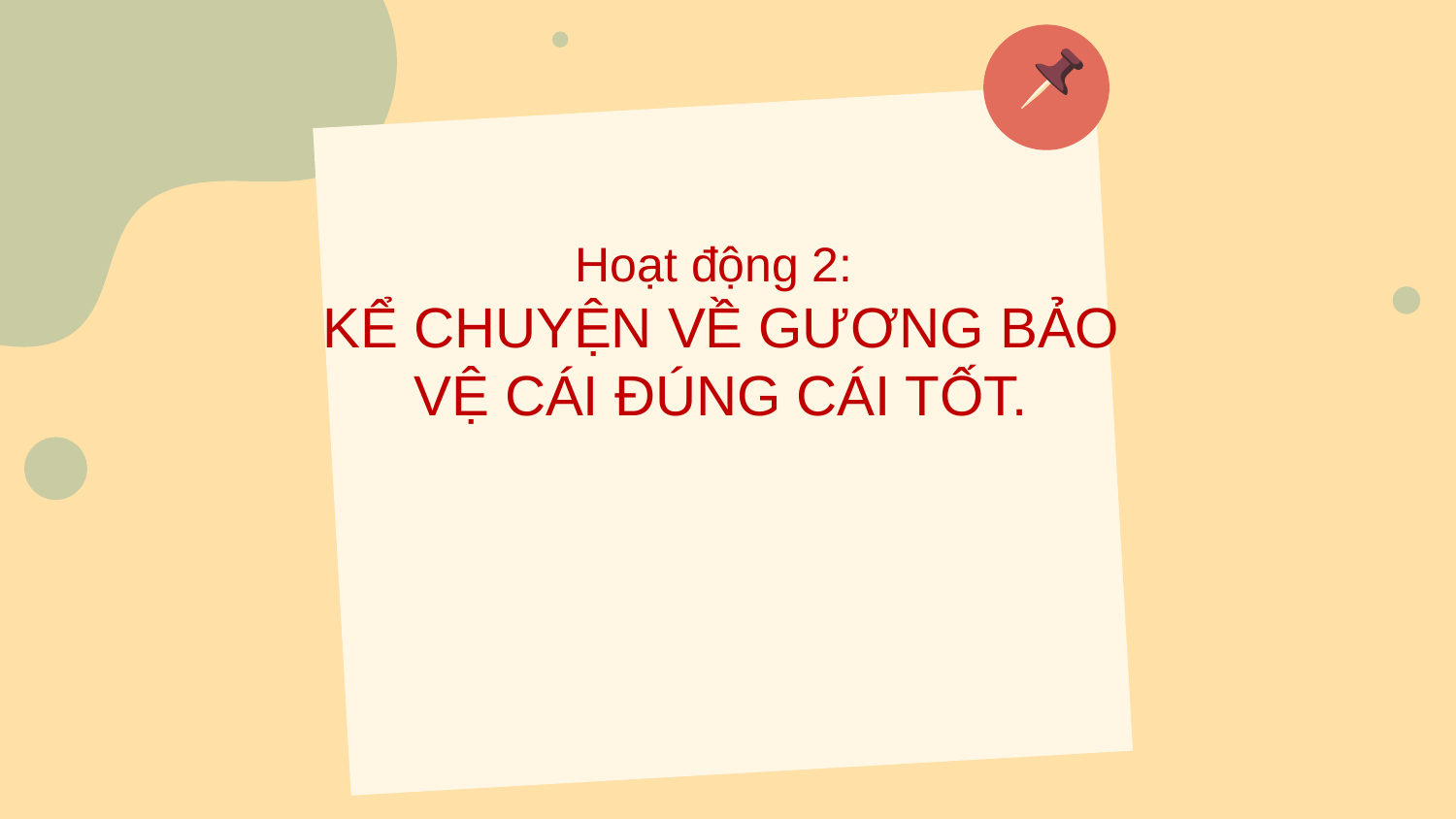

Hoạt động 2:
KỂ CHUYỆN VỀ GƯƠNG BẢO VỆ CÁI ĐÚNG CÁI TỐT.